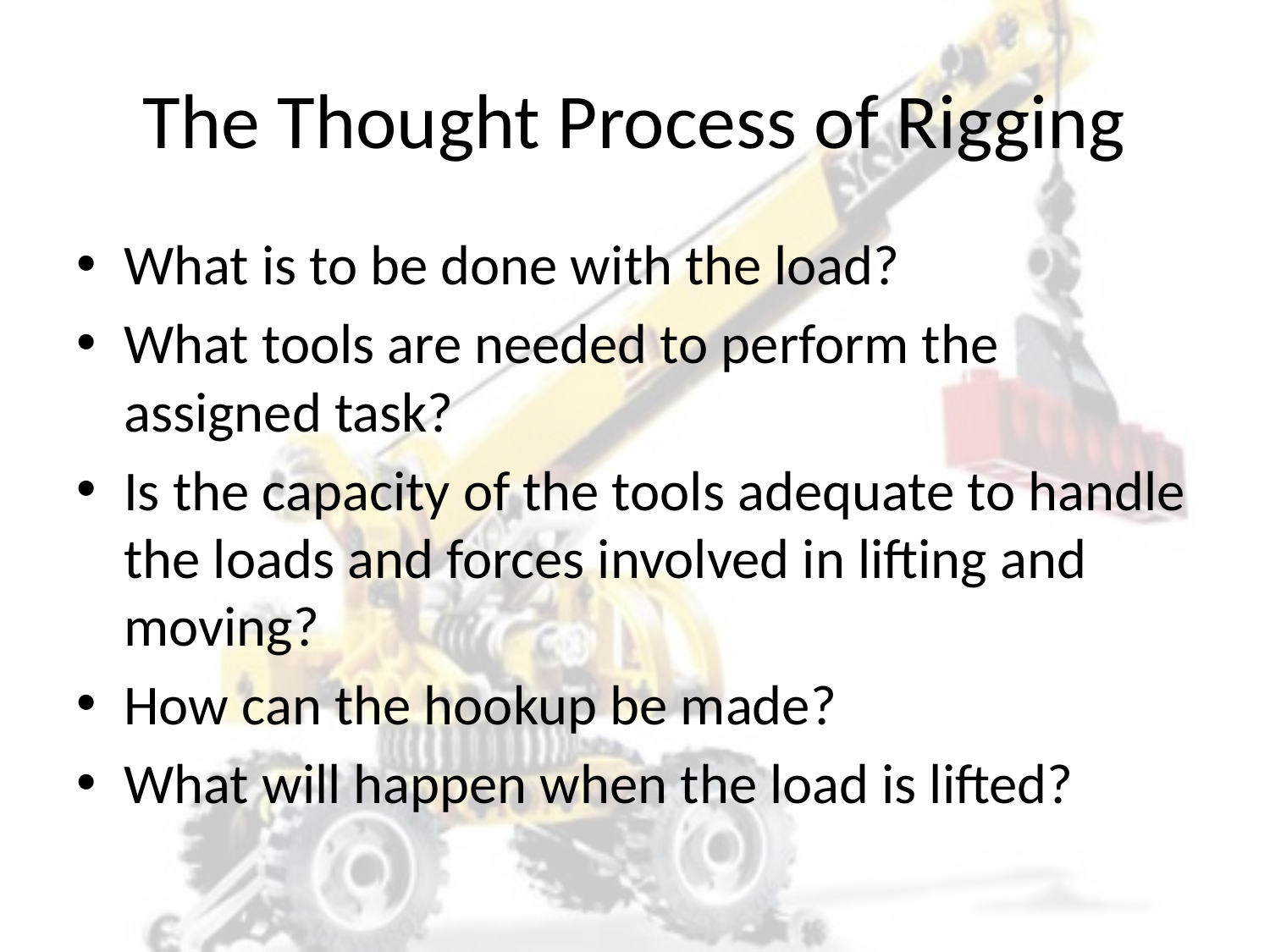

# The Thought Process of Rigging
What is to be done with the load?
What tools are needed to perform the assigned task?
Is the capacity of the tools adequate to handle the loads and forces involved in lifting and moving?
How can the hookup be made?
What will happen when the load is lifted?